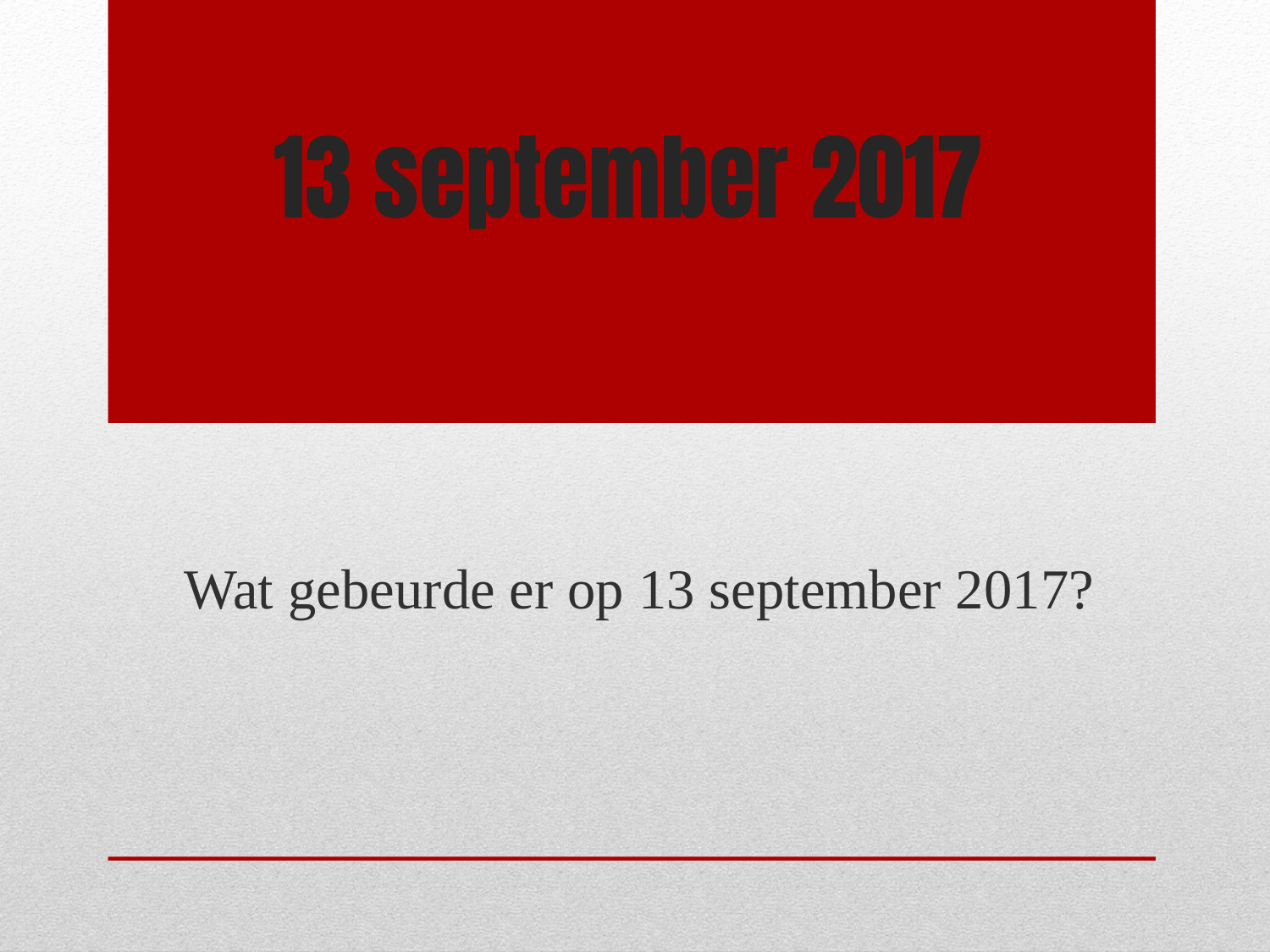

# 13 september 2017
Wat gebeurde er op 13 september 2017?